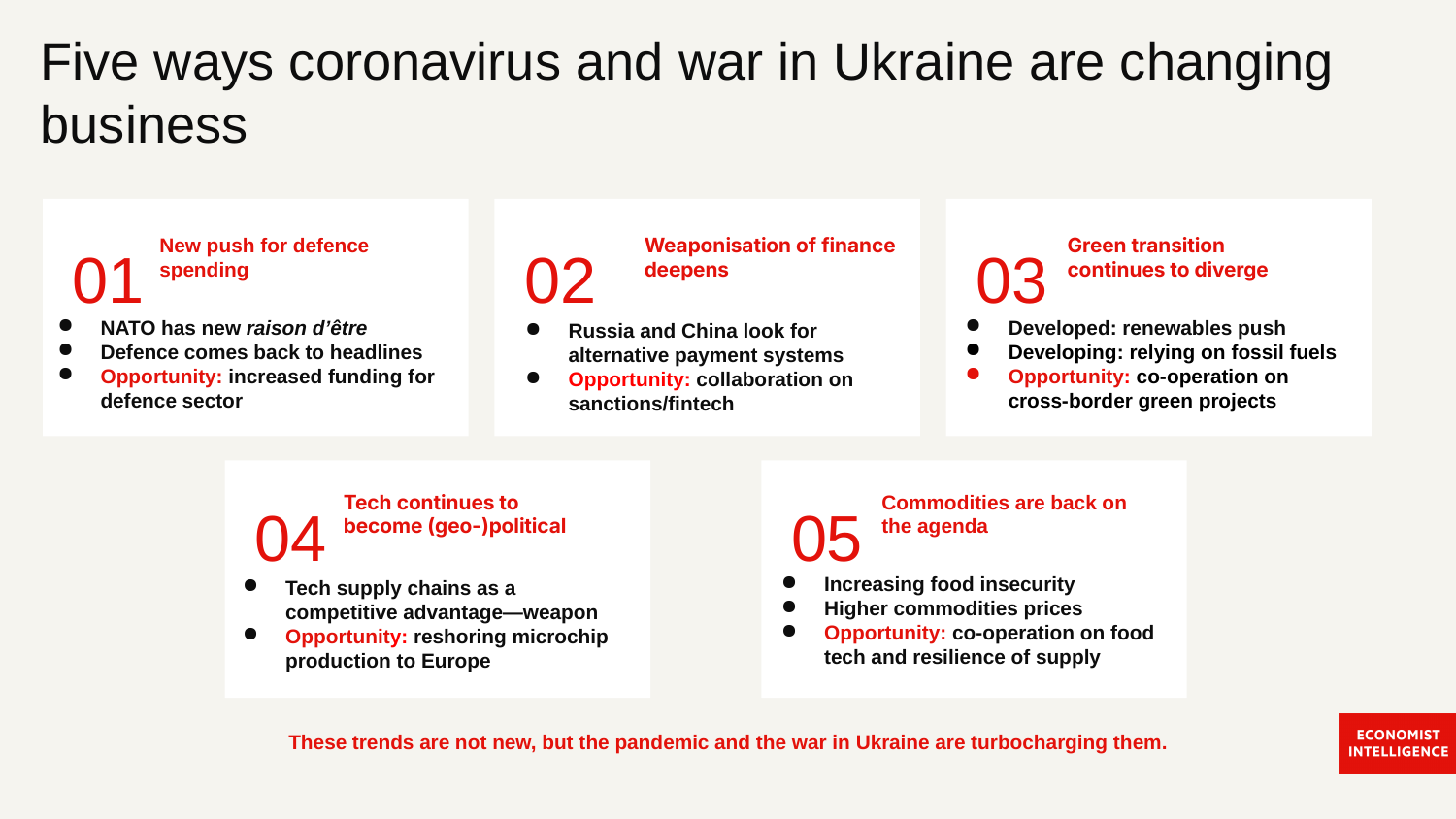

# Five ways coronavirus and war in Ukraine are changing business
New push for defence spending
Weaponisation of finance deepens
Green transition continues to diverge
NATO has new raison d’être
Defence comes back to headlines
Opportunity: increased funding for defence sector
Developed: renewables push
Developing: relying on fossil fuels
Opportunity: co-operation on cross-border green projects
Russia and China look for alternative payment systems
Opportunity: collaboration on sanctions/fintech
Tech continues to become (geo-)political
Commodities are back on the agenda
Increasing food insecurity
Higher commodities prices
Opportunity: co-operation on food tech and resilience of supply
Tech supply chains as a competitive advantage—weapon
Opportunity: reshoring microchip production to Europe
These trends are not new, but the pandemic and the war in Ukraine are turbocharging them.